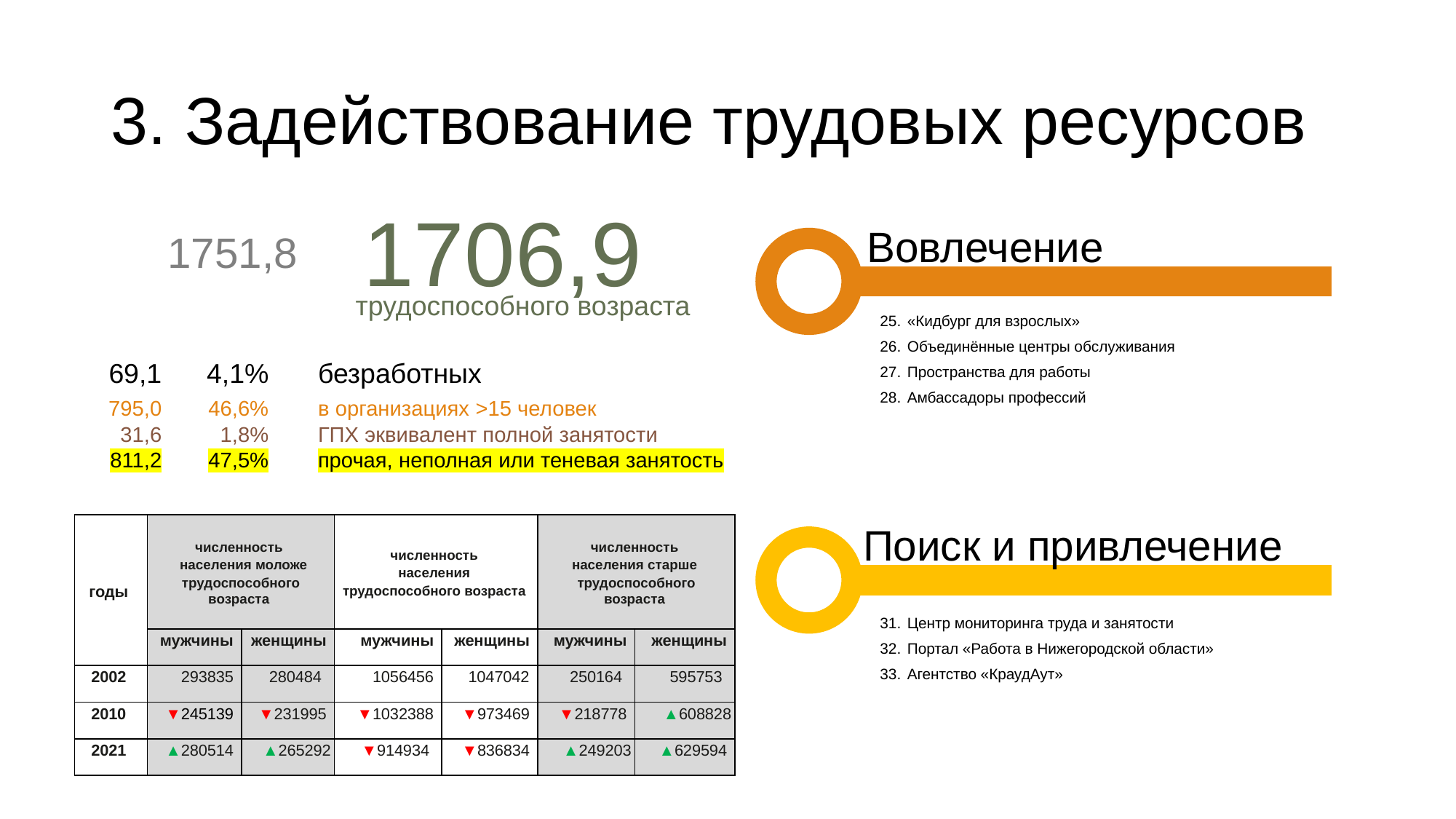

# 3. Задействование трудовых ресурсов
1706,9
1751,8
Вовлечение

трудоспособного возраста
«Кидбург для взрослых»
Объединённые центры обслуживания
Пространства для работы
Амбассадоры профессий
	69,1	4,1%	безработных
	795,0	46,6%	в организациях >15 человек
	31,6	1,8%	ГПХ эквивалент полной занятости
	811,2	47,5%	прочая, неполная или теневая занятость
| годы | численность населения моложе трудоспособного возраста |  | численность населения трудоспособного возраста |  | численность населения старше трудоспособного возраста |  |
| --- | --- | --- | --- | --- | --- | --- |
|  | мужчины | женщины | мужчины | женщины | мужчины | женщины |
| 2002 | 293835 | 280484 | 1056456 | 1047042 | 250164 | 595753 |
| 2010 | ▼245139 | ▼231995 | ▼1032388 | ▼973469 | ▼218778 | ▲608828 |
| 2021 | ▲280514 | ▲265292 | ▼914934 | ▼836834 | ▲249203 | ▲629594 |
Поиск и привлечение

Центр мониторинга труда и занятости
Портал «Работа в Нижегородской области»
Агентство «КраудАут»